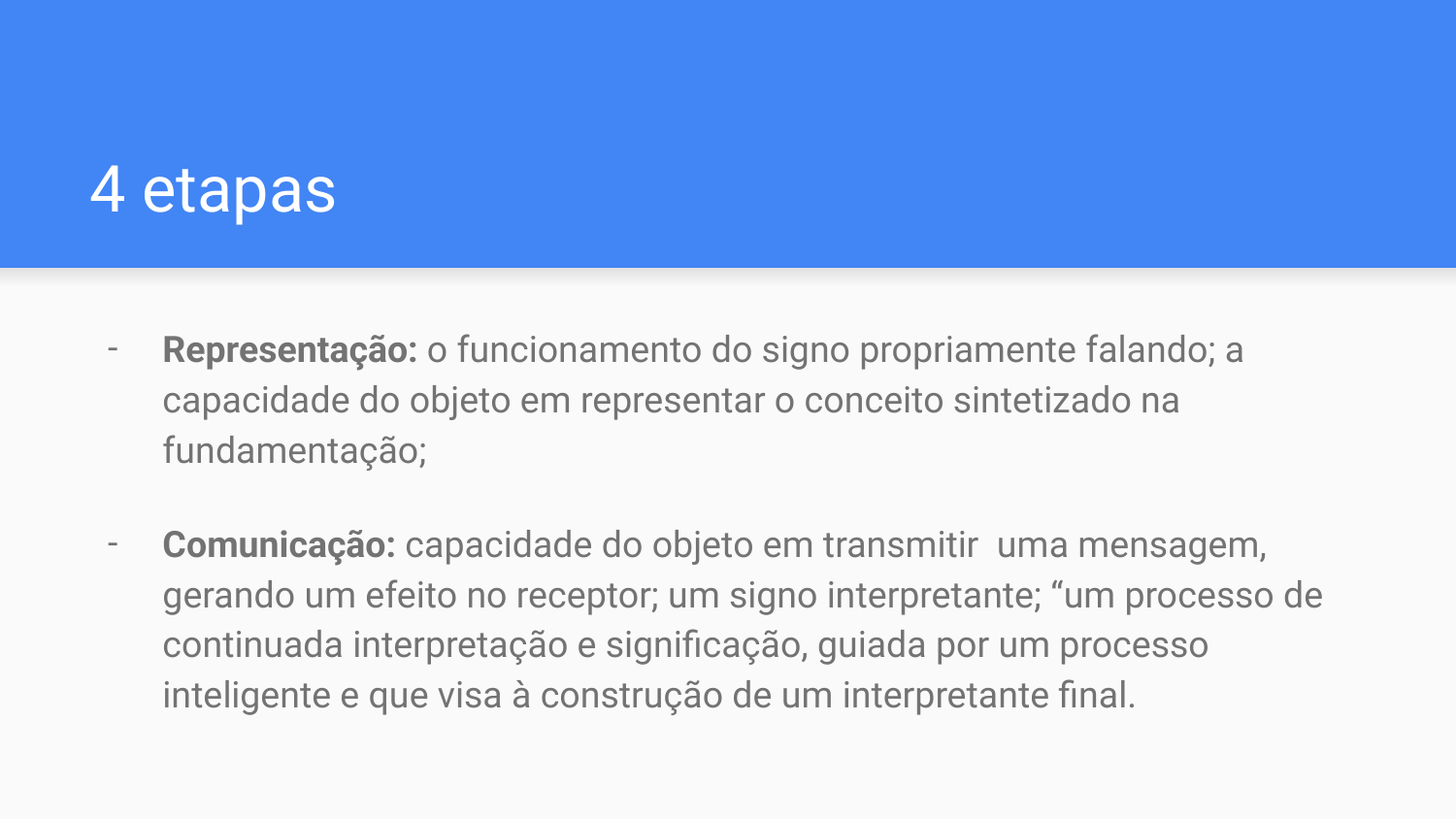

# 4 etapas
Representação: o funcionamento do signo propriamente falando; a capacidade do objeto em representar o conceito sintetizado na fundamentação;
Comunicação: capacidade do objeto em transmitir  uma mensagem, gerando um efeito no receptor; um signo interpretante; “um processo de continuada interpretação e significação, guiada por um processo inteligente e que visa à construção de um interpretante final.